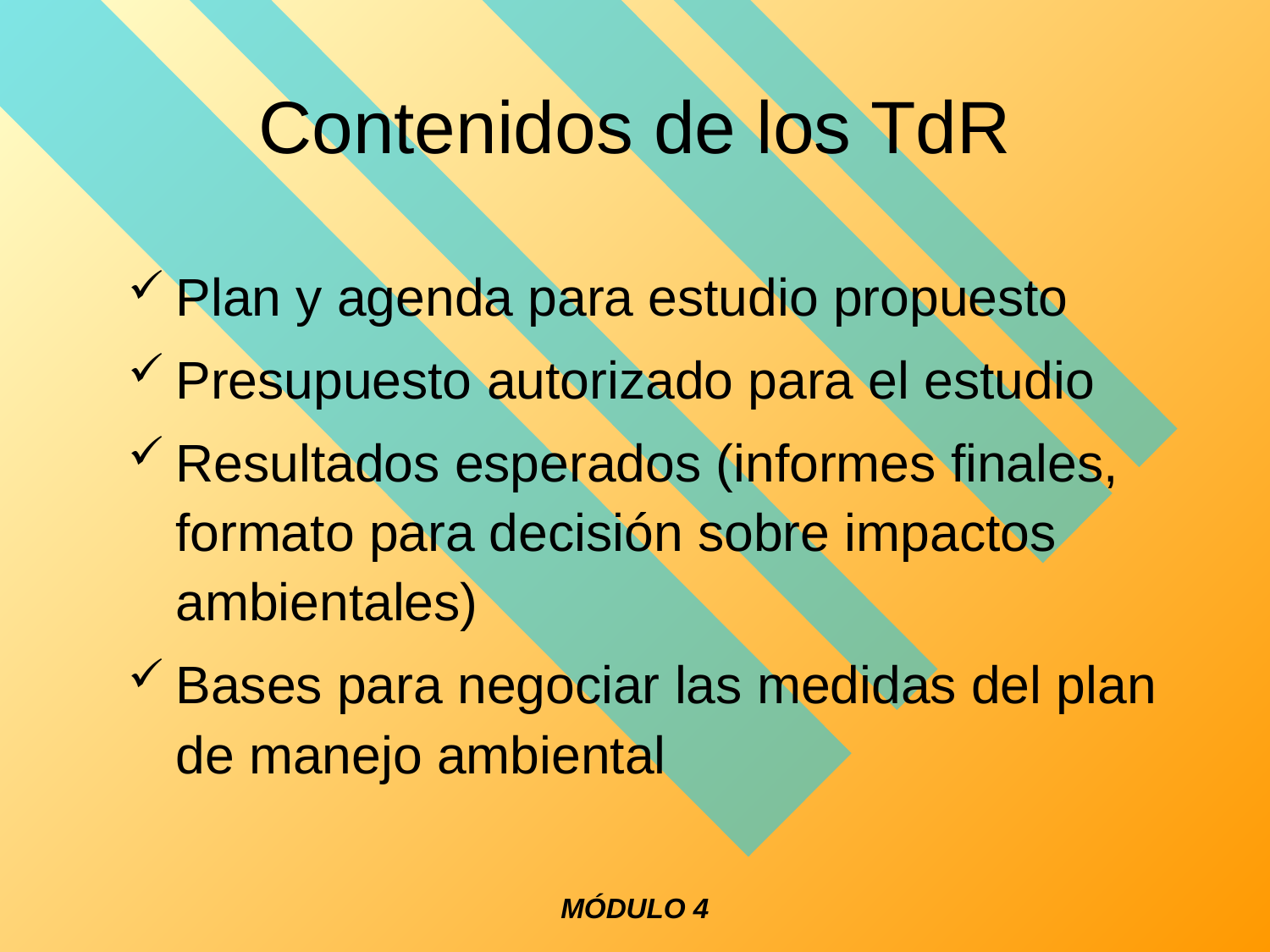

# Contenidos de los TdR
Plan y agenda para estudio propuesto
Presupuesto autorizado para el estudio
Resultados esperados (informes finales, formato para decisión sobre impactos ambientales)
Bases para negociar las medidas del plan de manejo ambiental
MÓDULO 4